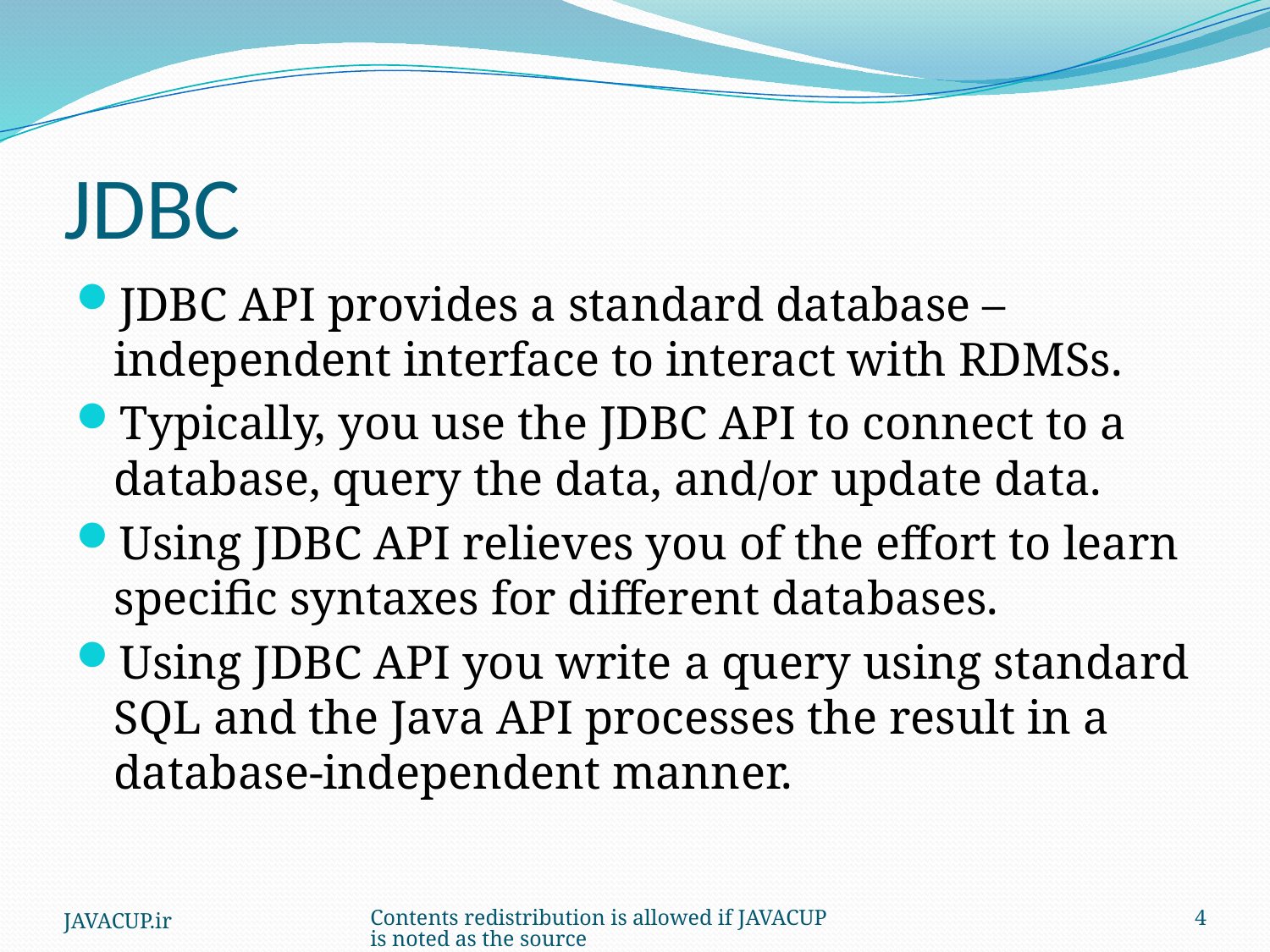

# JDBC
JDBC API provides a standard database – independent interface to interact with RDMSs.
Typically, you use the JDBC API to connect to a database, query the data, and/or update data.
Using JDBC API relieves you of the effort to learn specific syntaxes for different databases.
Using JDBC API you write a query using standard SQL and the Java API processes the result in a database-independent manner.

JAVACUP.ir
Contents redistribution is allowed if JAVACUP is noted as the source
4